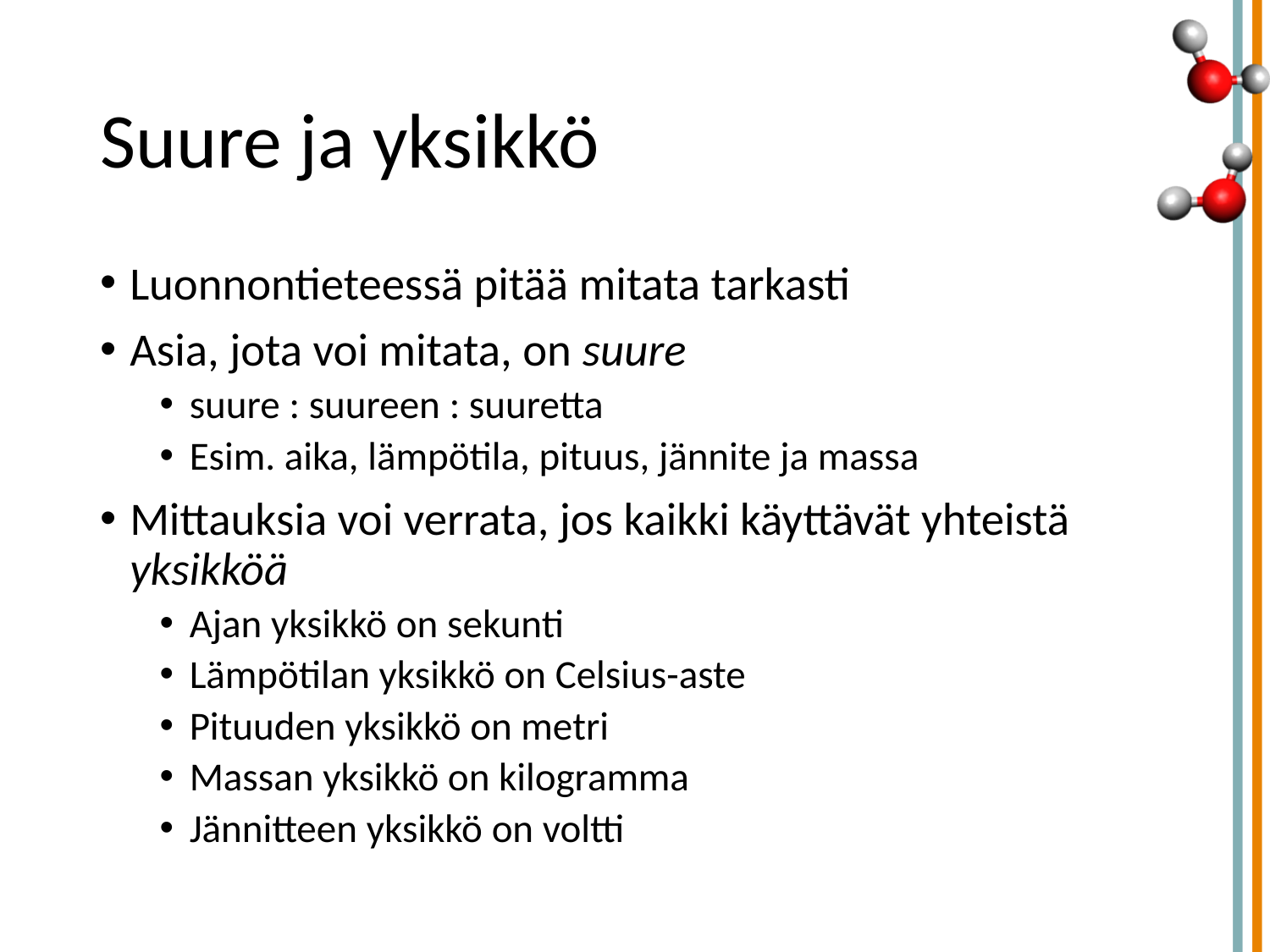

# Suure ja yksikkö
Luonnontieteessä pitää mitata tarkasti
Asia, jota voi mitata, on suure
suure : suureen : suuretta
Esim. aika, lämpötila, pituus, jännite ja massa
Mittauksia voi verrata, jos kaikki käyttävät yhteistä yksikköä
Ajan yksikkö on sekunti
Lämpötilan yksikkö on Celsius-aste
Pituuden yksikkö on metri
Massan yksikkö on kilogramma
Jännitteen yksikkö on voltti